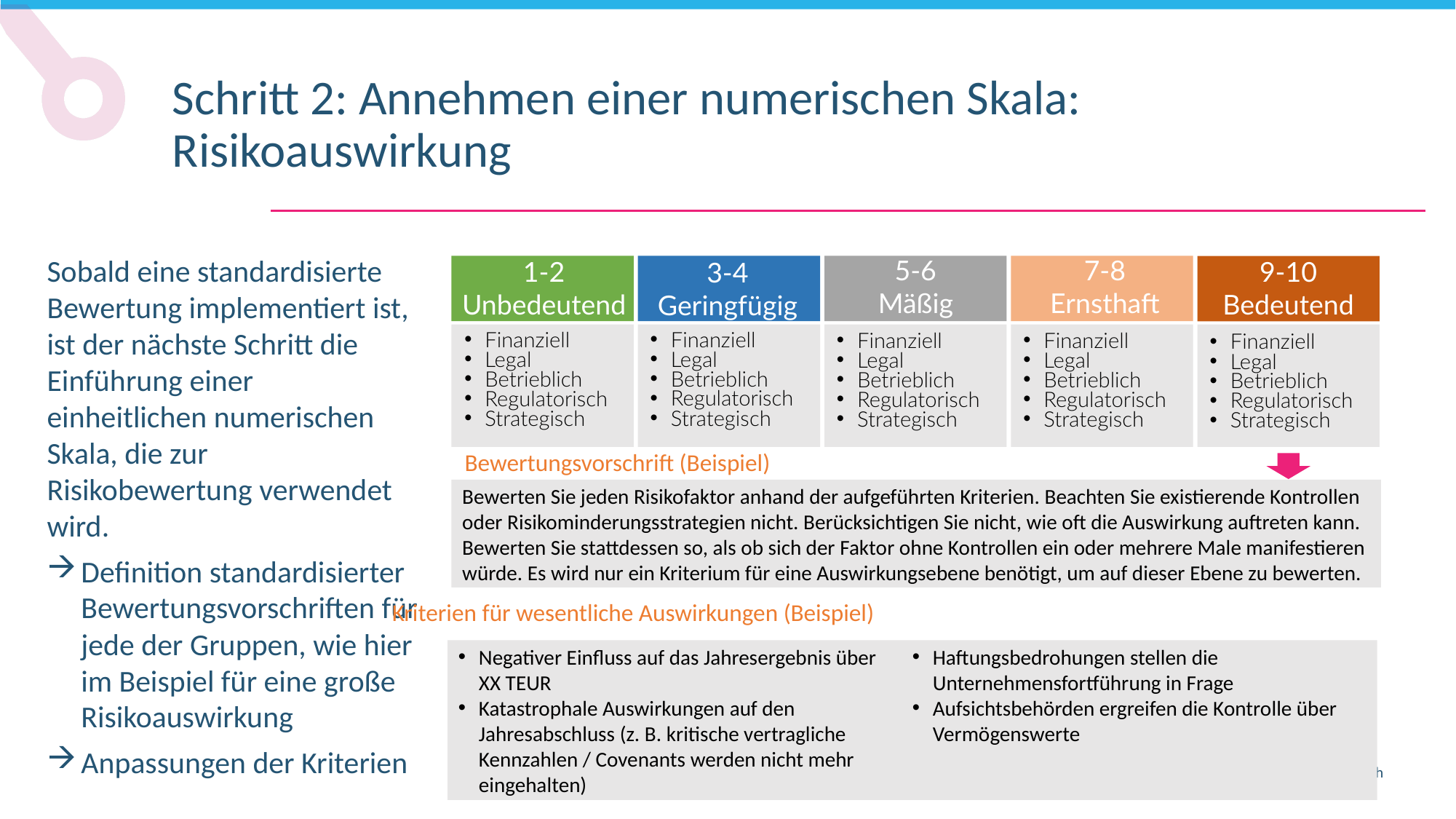

Schritt 2: Annehmen einer numerischen Skala: Risikoauswirkung
Sobald eine standardisierte Bewertung implementiert ist, ist der nächste Schritt die Einführung einer einheitlichen numerischen Skala, die zur Risikobewertung verwendet wird.
Definition standardisierter Bewertungsvorschriften für jede der Gruppen, wie hier im Beispiel für eine große Risikoauswirkung
Anpassungen der Kriterien

7-8
Ernsthaft
5-6
Mäßig
9-10
Bedeutend
1-2
Unbedeutend
3-4
Geringfügig

Finanziell
Legal
Betrieblich
Regulatorisch
Strategisch
Finanziell
Legal
Betrieblich
Regulatorisch
Strategisch
Finanziell
Legal
Betrieblich
Regulatorisch
Strategisch
Finanziell
Legal
Betrieblich
Regulatorisch
Strategisch
Finanziell
Legal
Betrieblich
Regulatorisch
Strategisch
Bewertungsvorschrift (Beispiel)

Bewerten Sie jeden Risikofaktor anhand der aufgeführten Kriterien. Beachten Sie existierende Kontrollen oder Risikominderungsstrategien nicht. Berücksichtigen Sie nicht, wie oft die Auswirkung auftreten kann. Bewerten Sie stattdessen so, als ob sich der Faktor ohne Kontrollen ein oder mehrere Male manifestieren würde. Es wird nur ein Kriterium für eine Auswirkungsebene benötigt, um auf dieser Ebene zu bewerten.
Kriterien für wesentliche Auswirkungen (Beispiel)
Negativer Einfluss auf das Jahresergebnis über     XX TEUR
Katastrophale Auswirkungen auf den Jahresabschluss (z. B. kritische vertragliche Kennzahlen / Covenants werden nicht mehr eingehalten)
Haftungsbedrohungen stellen die Unternehmensfortführung in Frage
Aufsichtsbehörden ergreifen die Kontrolle über Vermögenswerte